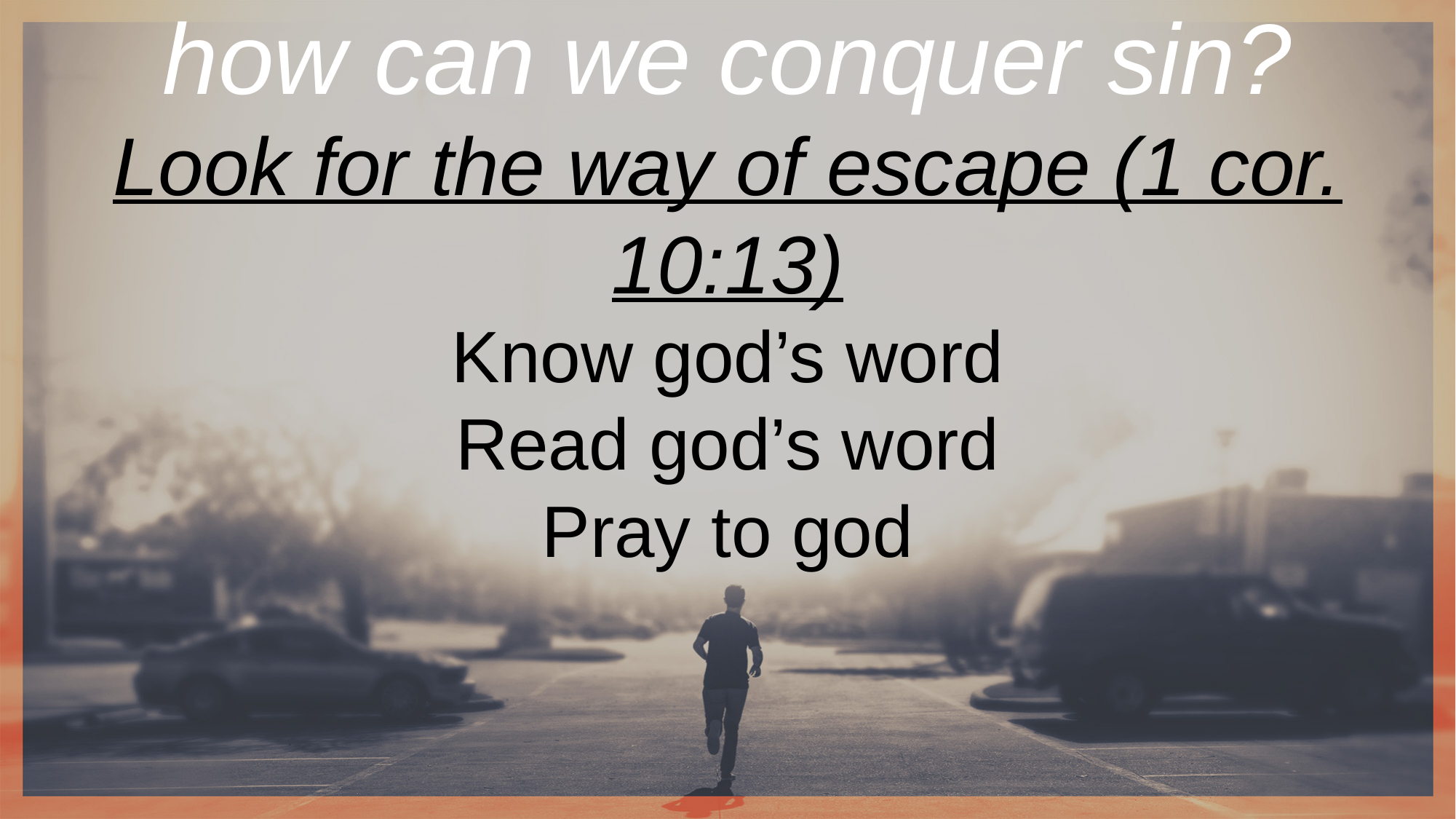

how can we conquer sin?
Look for the way of escape (1 cor. 10:13)
Know god’s word
Read god’s word
Pray to god